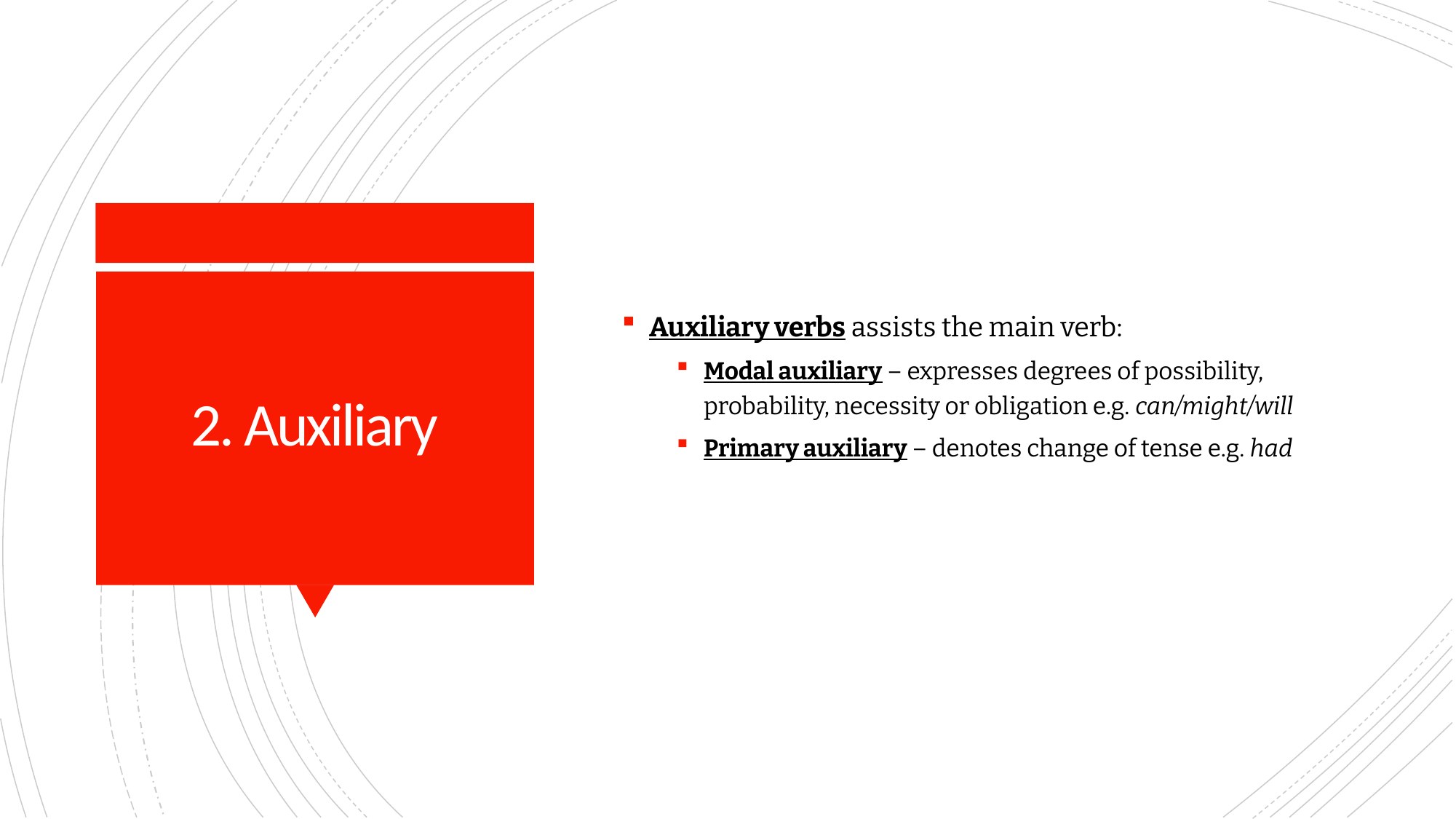

Auxiliary verbs assists the main verb:
Modal auxiliary – expresses degrees of possibility, probability, necessity or obligation e.g. can/might/will
Primary auxiliary – denotes change of tense e.g. had

# 2. Auxiliary